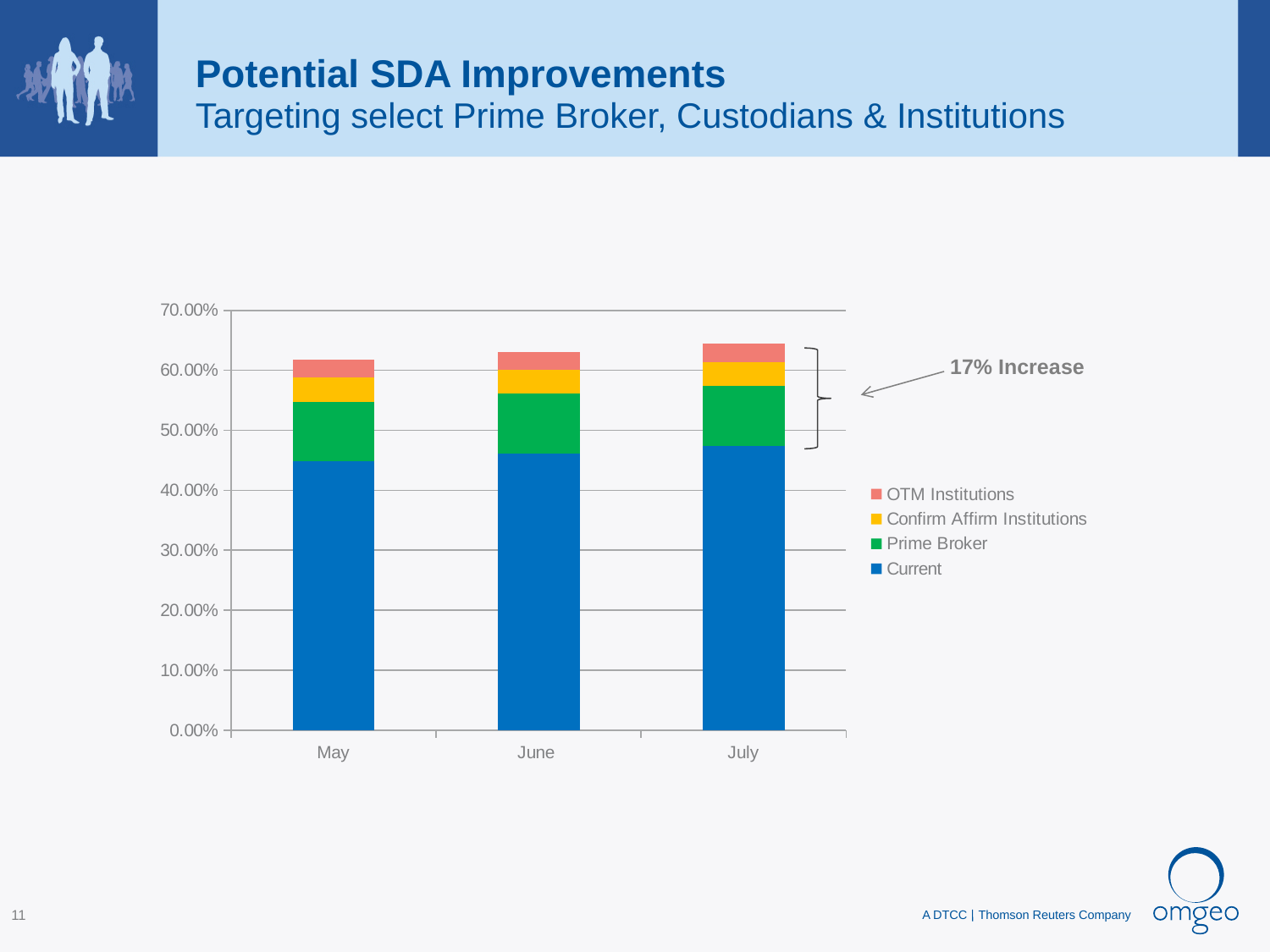

Potential SDA Improvements
Targeting select Prime Broker, Custodians & Institutions

### Chart

| Category | Current | Prime Broker | Confirm Affirm Institutions | OTM Institutions |
|---|---|---|---|---|
| May | 0.448 | 0.1 | 0.04 | 0.03 |
| June  | 0.461 | 0.1 | 0.04 | 0.03 |
| July | 0.474 | 0.1 | 0.04 | 0.03 |
17% Increase